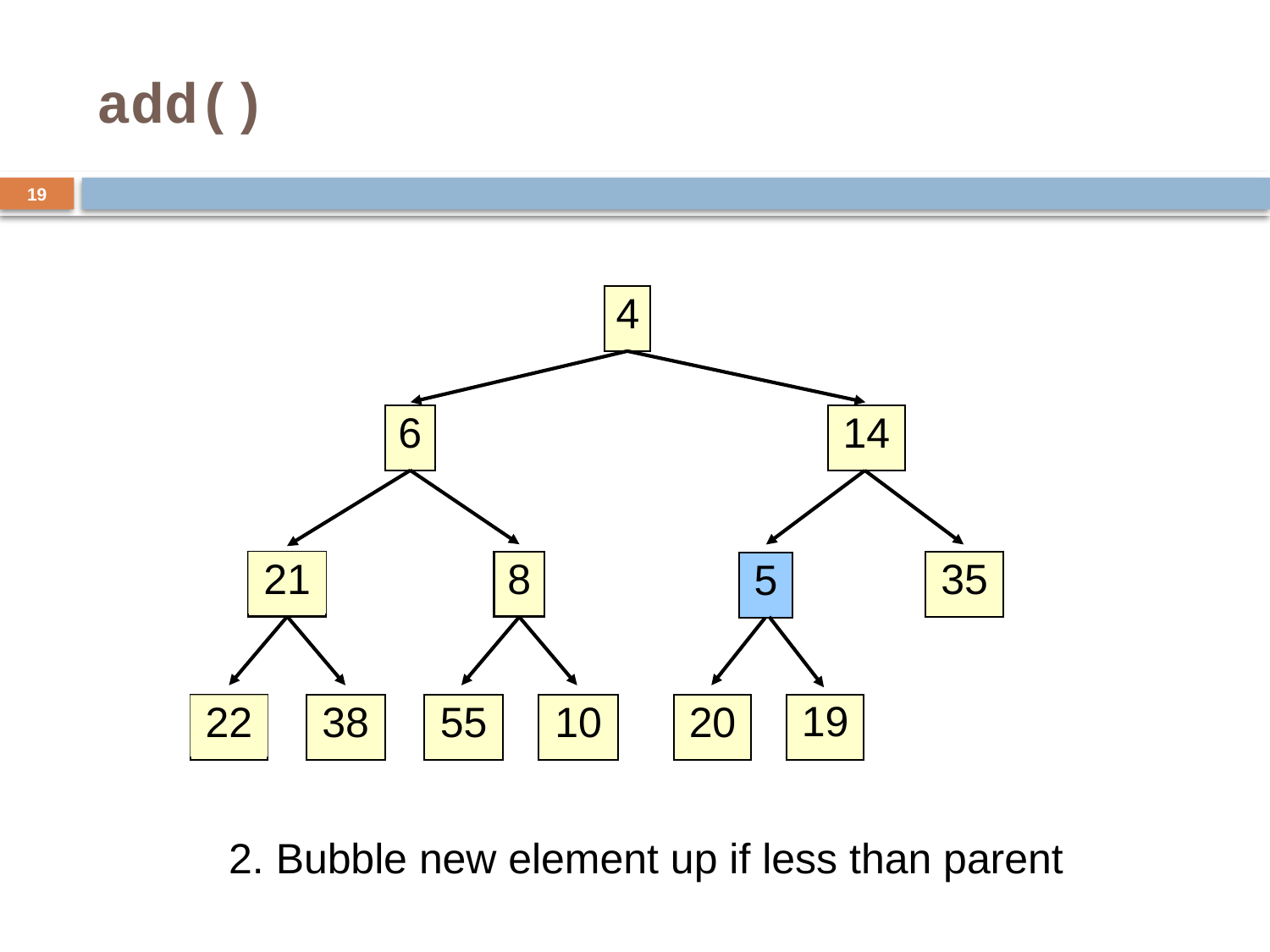

# add()
19
4

6
14

21
8
35
5

19

22
38
55
10
20
2. Bubble new element up if less than parent